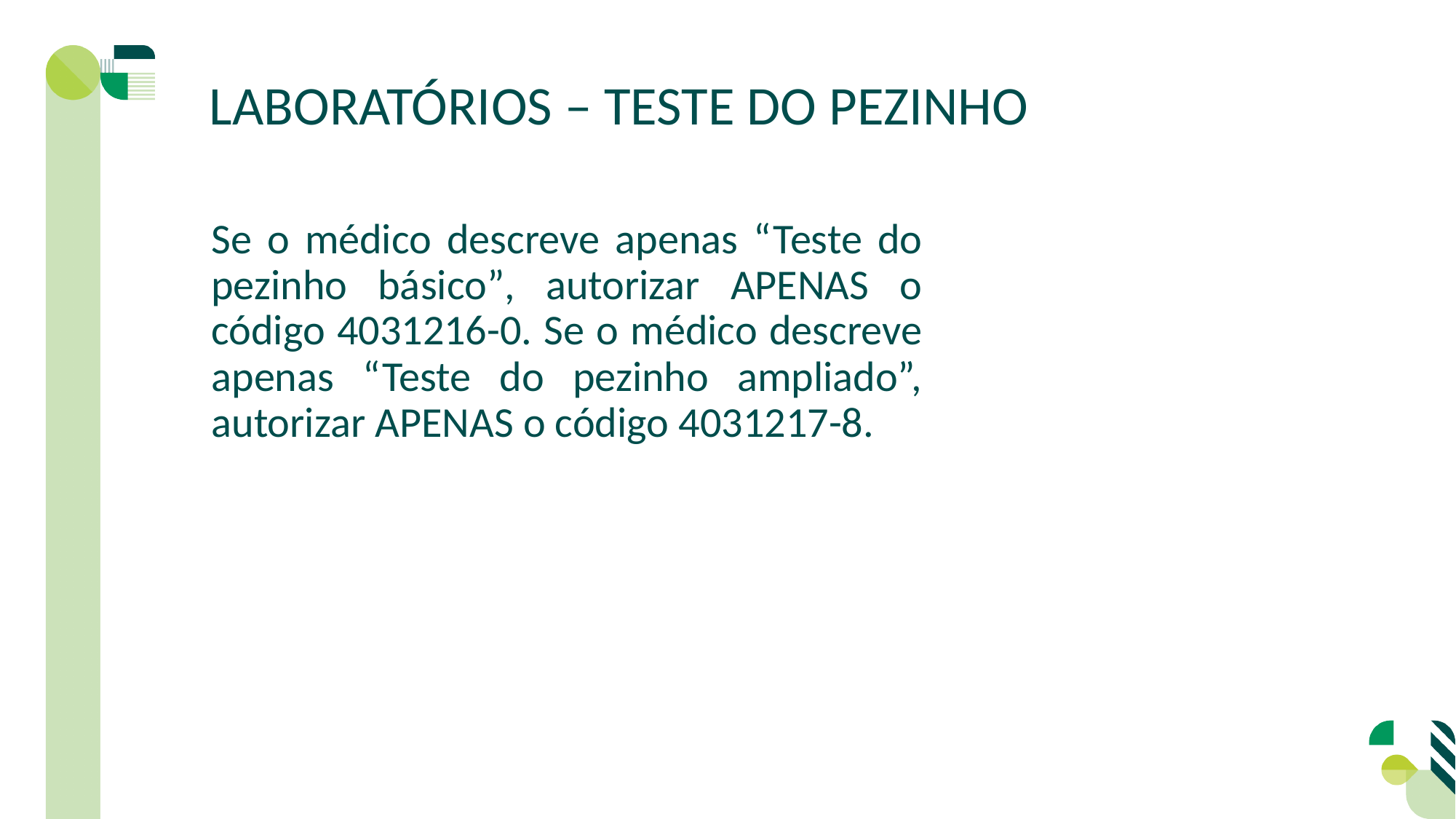

LABORATÓRIOS – TESTE DO PEZINHO
Se o médico descreve apenas “Teste do pezinho básico”, autorizar APENAS o código 4031216-0. Se o médico descreve apenas “Teste do pezinho ampliado”, autorizar APENAS o código 4031217-8.